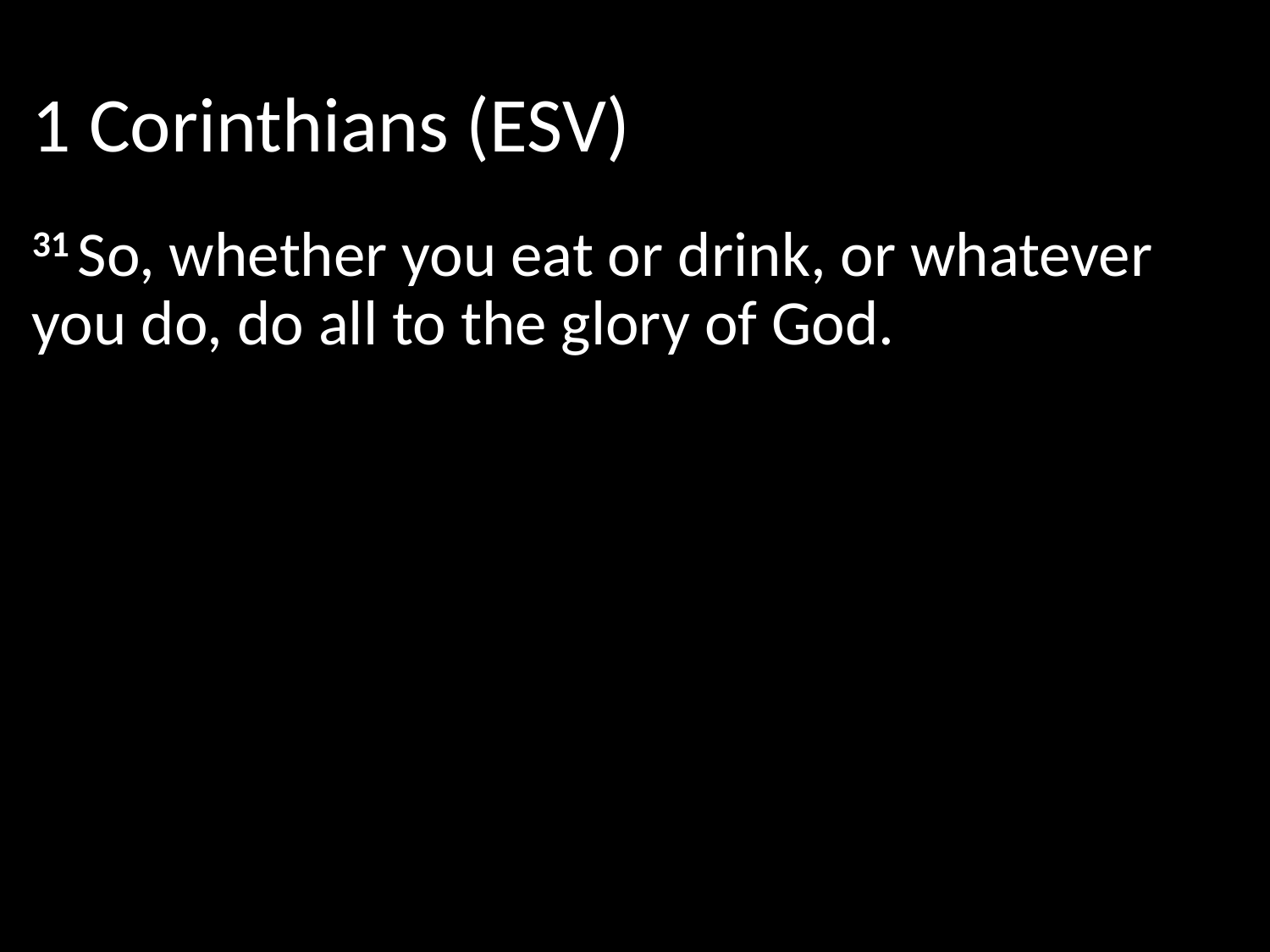

# 1 Corinthians (ESV)
31 So, whether you eat or drink, or whatever you do, do all to the glory of God.